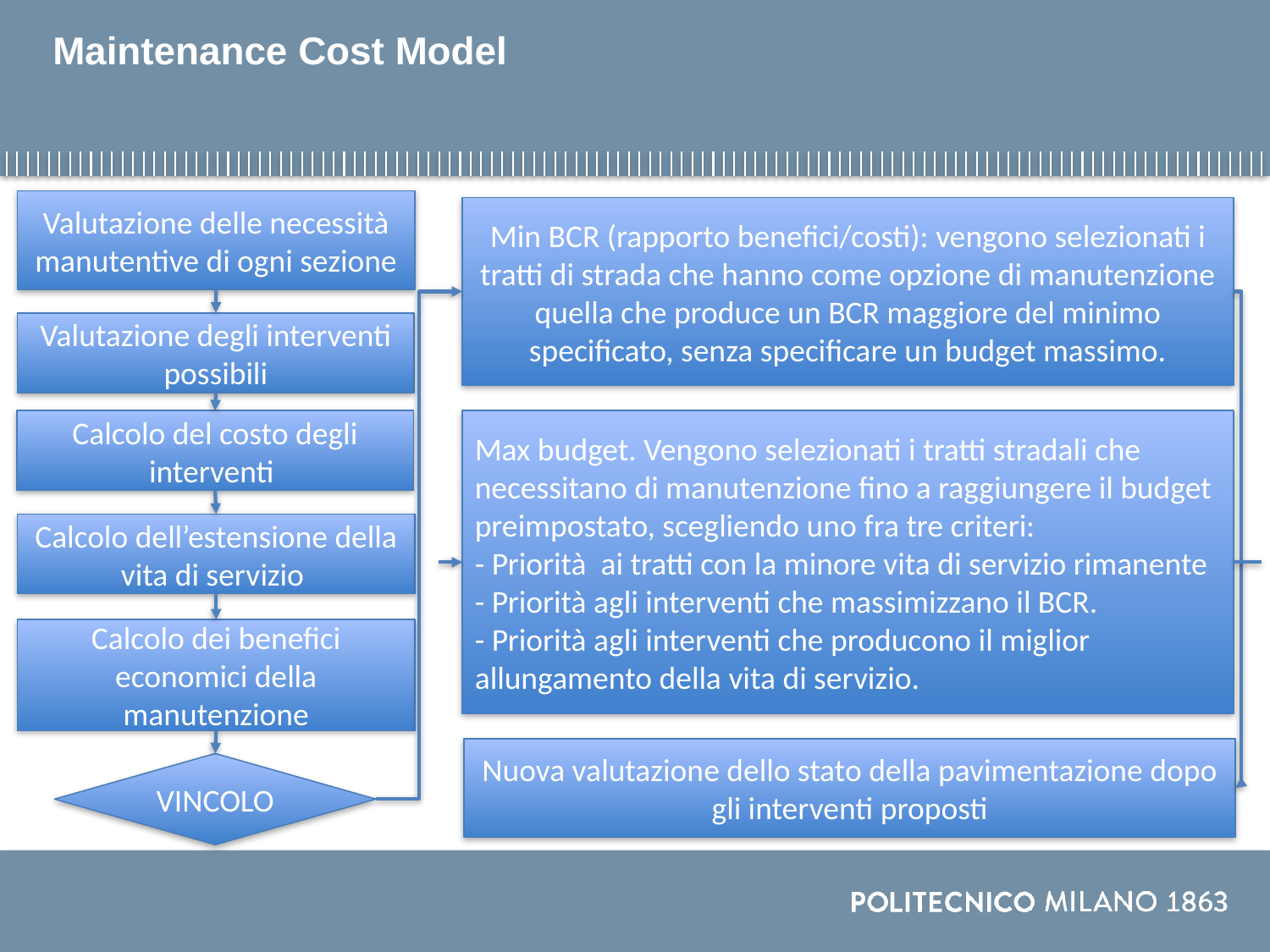

# Maintenance Cost Model
Valutazione delle necessità manutentive di ogni sezione
Min BCR (rapporto benefici/costi): vengono selezionati i tratti di strada che hanno come opzione di manutenzione quella che produce un BCR maggiore del minimo specificato, senza specificare un budget massimo.
Valutazione degli interventi possibili
Calcolo del costo degli interventi
Max budget. Vengono selezionati i tratti stradali che necessitano di manutenzione fino a raggiungere il budget preimpostato, scegliendo uno fra tre criteri:
- Priorità  ai tratti con la minore vita di servizio rimanente
- Priorità agli interventi che massimizzano il BCR.
- Priorità agli interventi che producono il miglior allungamento della vita di servizio.
Calcolo dell’estensione della vita di servizio
Calcolo dei benefici economici della manutenzione
Nuova valutazione dello stato della pavimentazione dopo gli interventi proposti
VINCOLO